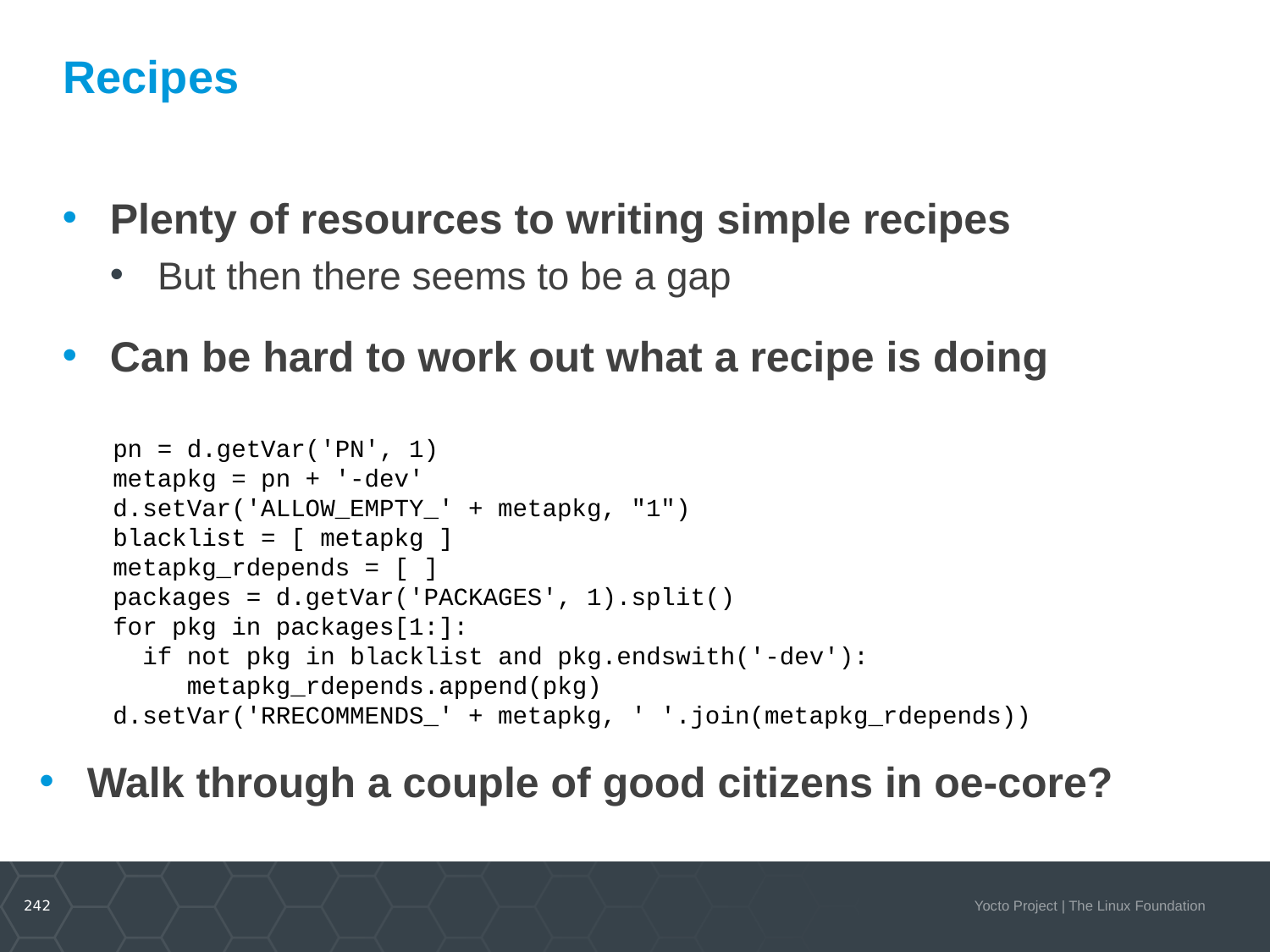

# Recipes
Plenty of resources to writing simple recipes
But then there seems to be a gap
Can be hard to work out what a recipe is doing

pn = d.getVar('PN', 1)
metapkg = pn + '-dev'
d.setVar('ALLOW_EMPTY_' + metapkg, "1")
blacklist = [ metapkg ]
metapkg_rdepends = [ ]
packages = d.getVar('PACKAGES', 1).split()
for pkg in packages[1:]:
  if not pkg in blacklist and pkg.endswith('-dev'):
     metapkg_rdepends.append(pkg)
d.setVar('RRECOMMENDS_' + metapkg, ' '.join(metapkg_rdepends))
Walk through a couple of good citizens in oe-core?